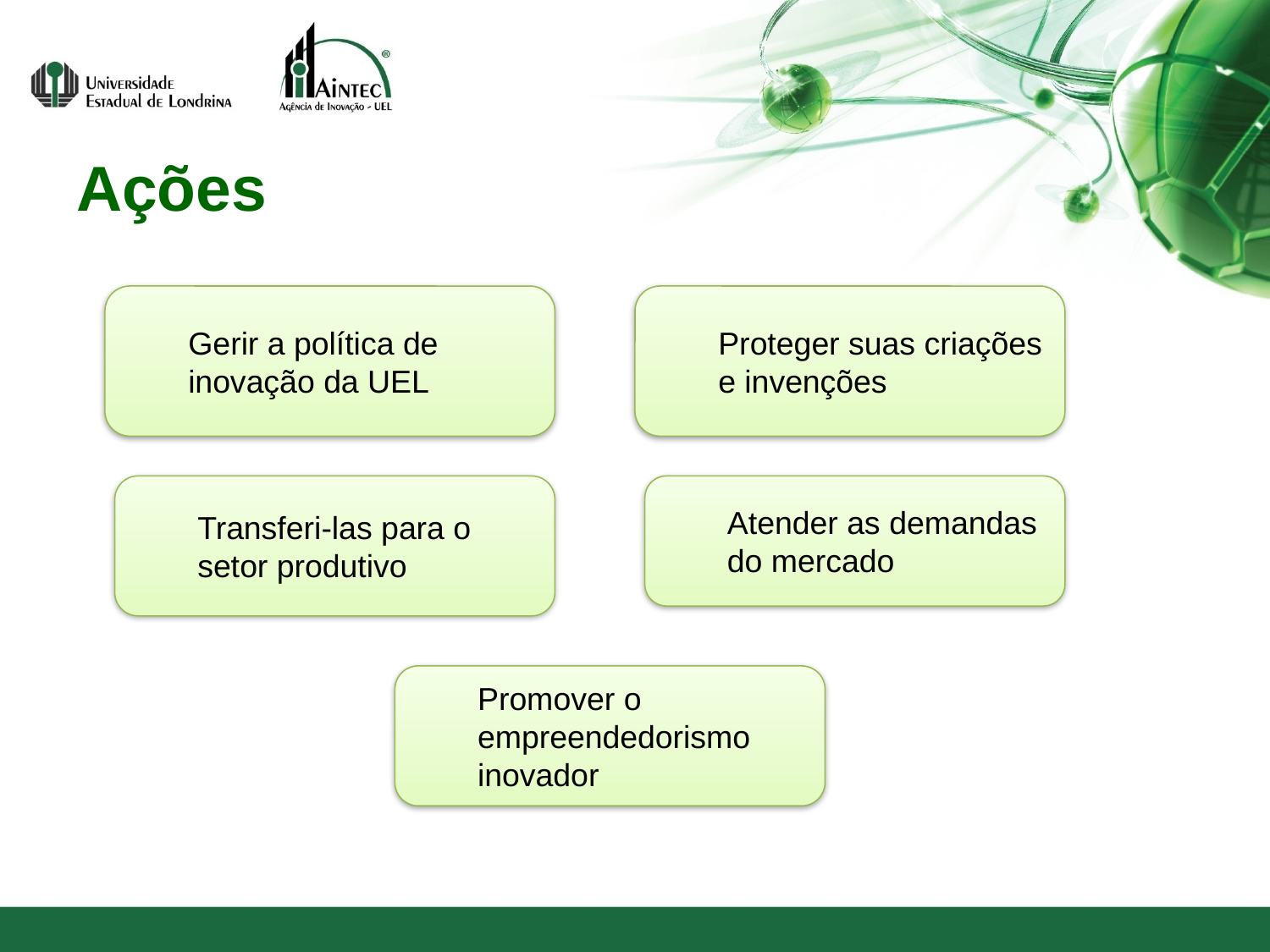

# Ações
Gerir a política de inovação da UEL
Proteger suas criações e invenções
Transferi-las para o setor produtivo
Atender as demandas do mercado
Promover o empreendedorismo inovador